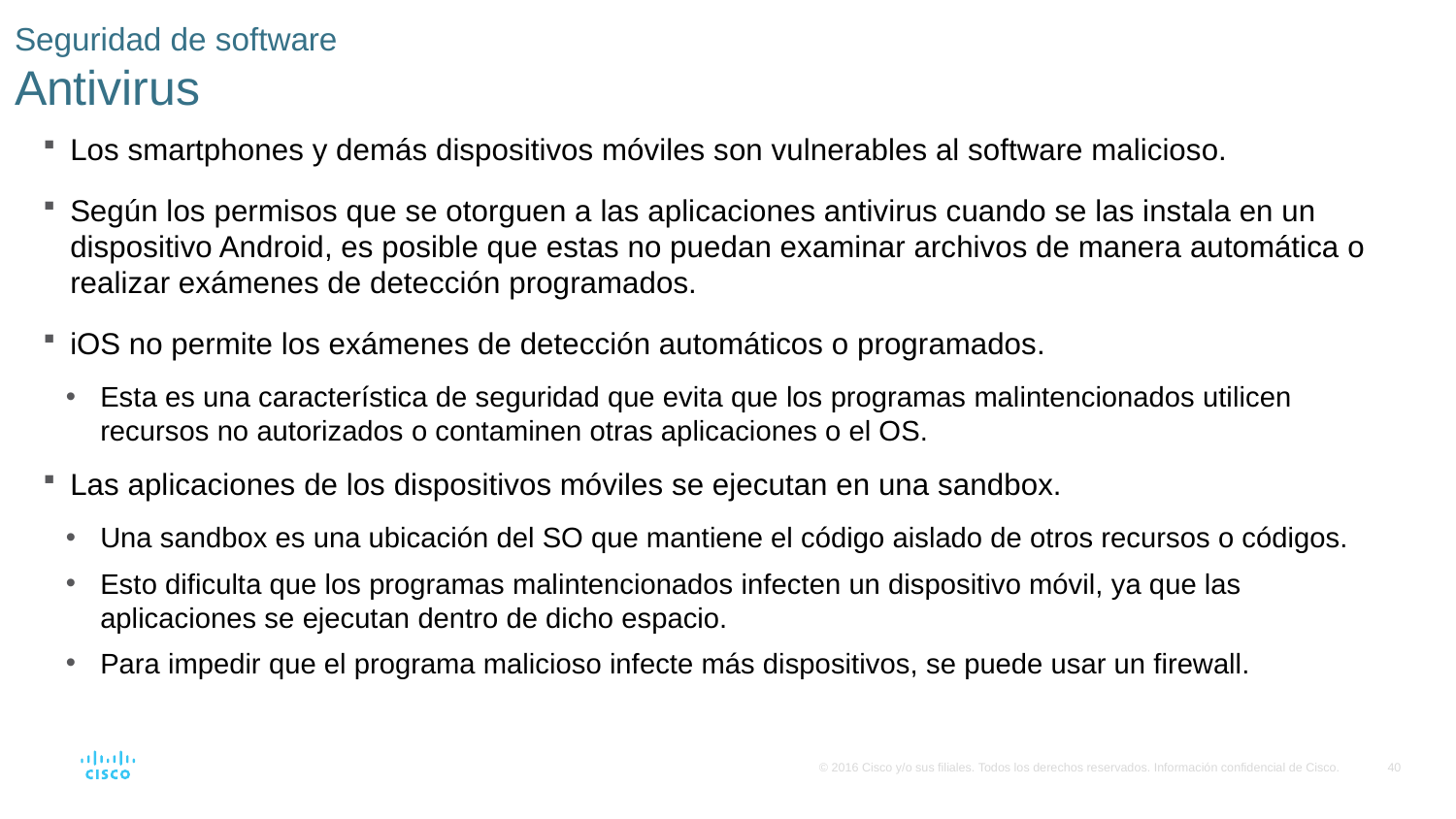

# Seguridad de software Antivirus
Los smartphones y demás dispositivos móviles son vulnerables al software malicioso.
Según los permisos que se otorguen a las aplicaciones antivirus cuando se las instala en un dispositivo Android, es posible que estas no puedan examinar archivos de manera automática o realizar exámenes de detección programados.
iOS no permite los exámenes de detección automáticos o programados.
Esta es una característica de seguridad que evita que los programas malintencionados utilicen recursos no autorizados o contaminen otras aplicaciones o el OS.
Las aplicaciones de los dispositivos móviles se ejecutan en una sandbox.
Una sandbox es una ubicación del SO que mantiene el código aislado de otros recursos o códigos.
Esto dificulta que los programas malintencionados infecten un dispositivo móvil, ya que las aplicaciones se ejecutan dentro de dicho espacio.
Para impedir que el programa malicioso infecte más dispositivos, se puede usar un firewall.